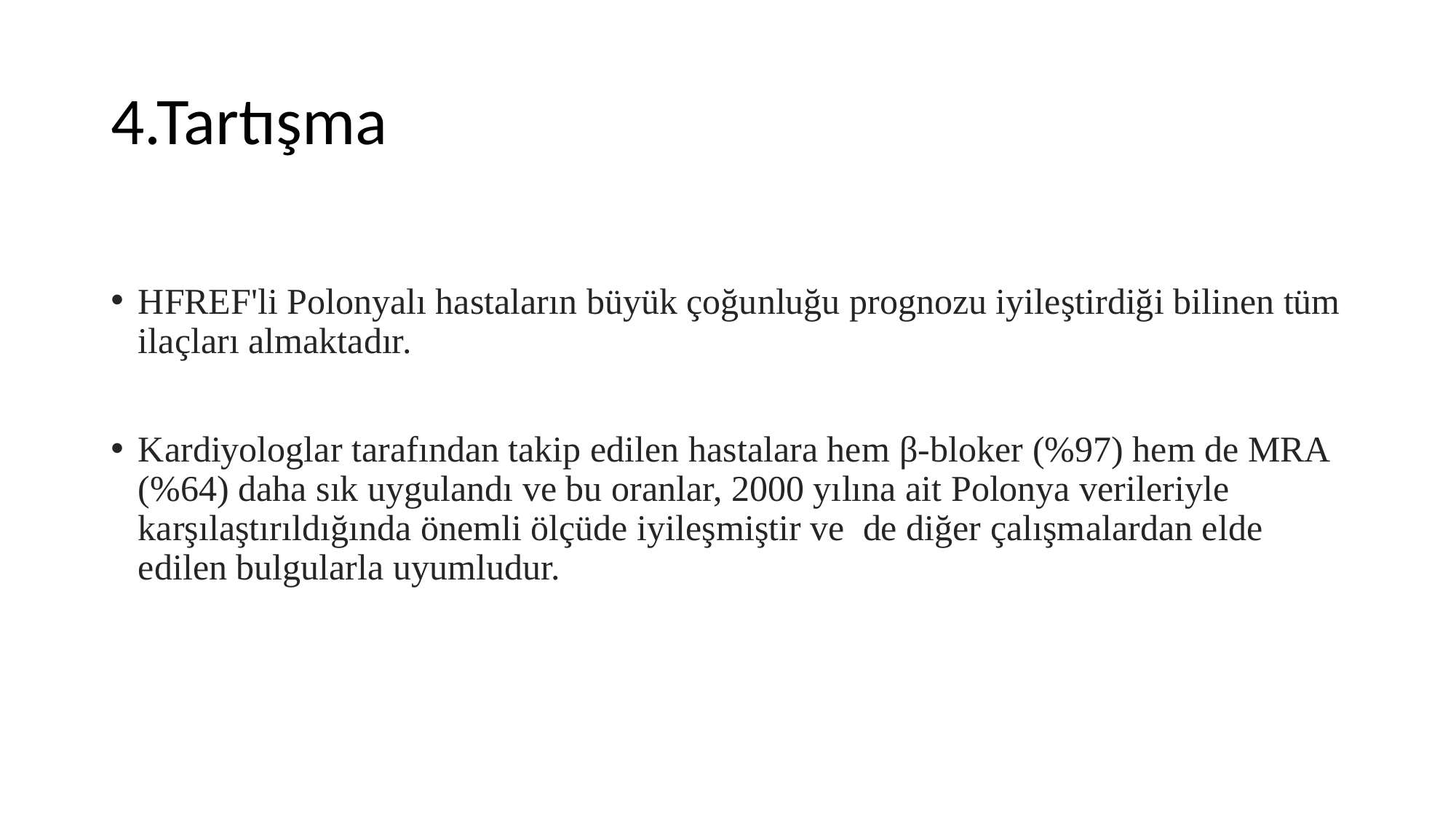

# 4.Tartışma

HFREF'li Polonyalı hastaların büyük çoğunluğu prognozu iyileştirdiği bilinen tüm ilaçları almaktadır.

Kardiyologlar tarafından takip edilen hastalara hem β-bloker (%97) hem de MRA (%64) daha sık uygulandı ve bu oranlar, 2000 yılına ait Polonya verileriyle karşılaştırıldığında önemli ölçüde iyileşmiştir ve  de diğer çalışmalardan elde edilen bulgularla uyumludur.